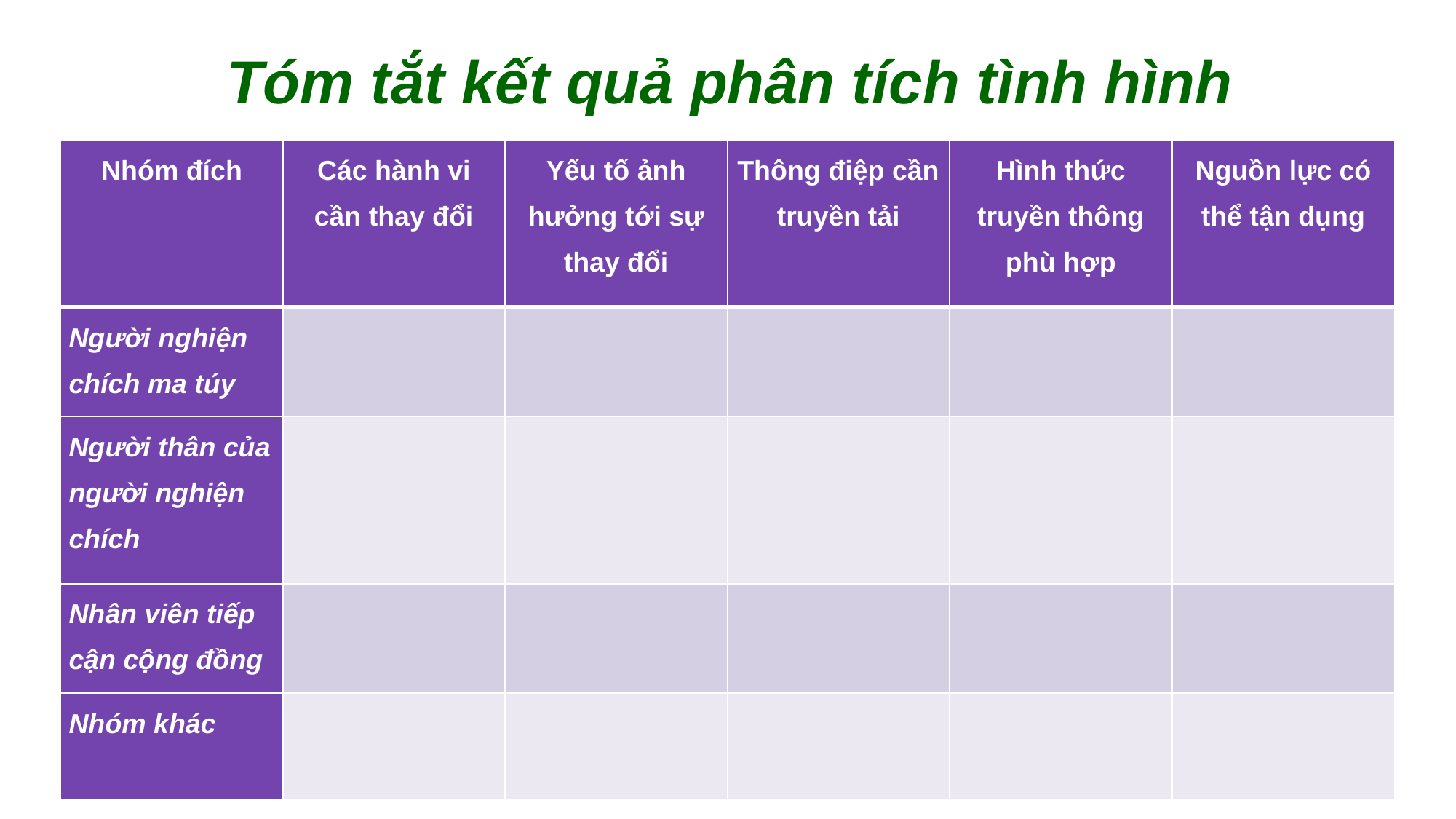

Tóm tắt kết quả phân tích tình hình
| Nhóm đích | Các hành vi cần thay đổi | Yếu tố ảnh hưởng tới sự thay đổi | Thông điệp cần truyền tải | Hình thức truyền thông phù hợp | Nguồn lực có thể tận dụng |
| --- | --- | --- | --- | --- | --- |
| Người nghiện chích ma túy |  |  |  |  |  |
| Người thân của người nghiện chích |  |  |  |  |  |
| Nhân viên tiếp cận cộng đồng |  |  |  |  |  |
| Nhóm khác |  |  |  |  |  |